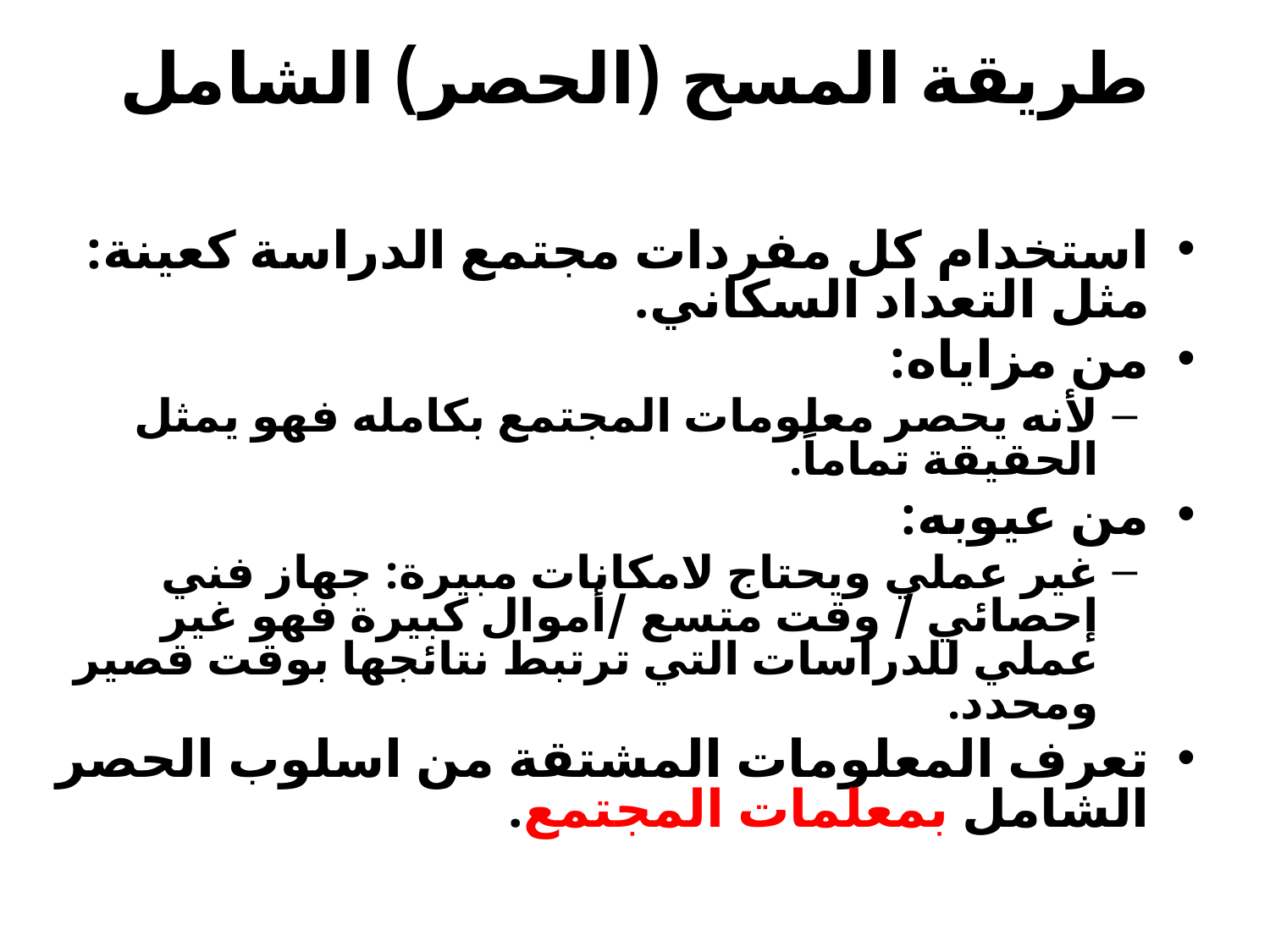

# طريقة المسح (الحصر) الشامل
استخدام كل مفردات مجتمع الدراسة كعينة: مثل التعداد السكاني.
من مزاياه:
لأنه يحصر معلومات المجتمع بكامله فهو يمثل الحقيقة تماماً.
من عيوبه:
غير عملي ويحتاج لامكانات مبيرة: جهاز فني إحصائي / وقت متسع /أموال كبيرة فهو غير عملي للدراسات التي ترتبط نتائجها بوقت قصير ومحدد.
تعرف المعلومات المشتقة من اسلوب الحصر الشامل بمعلمات المجتمع.